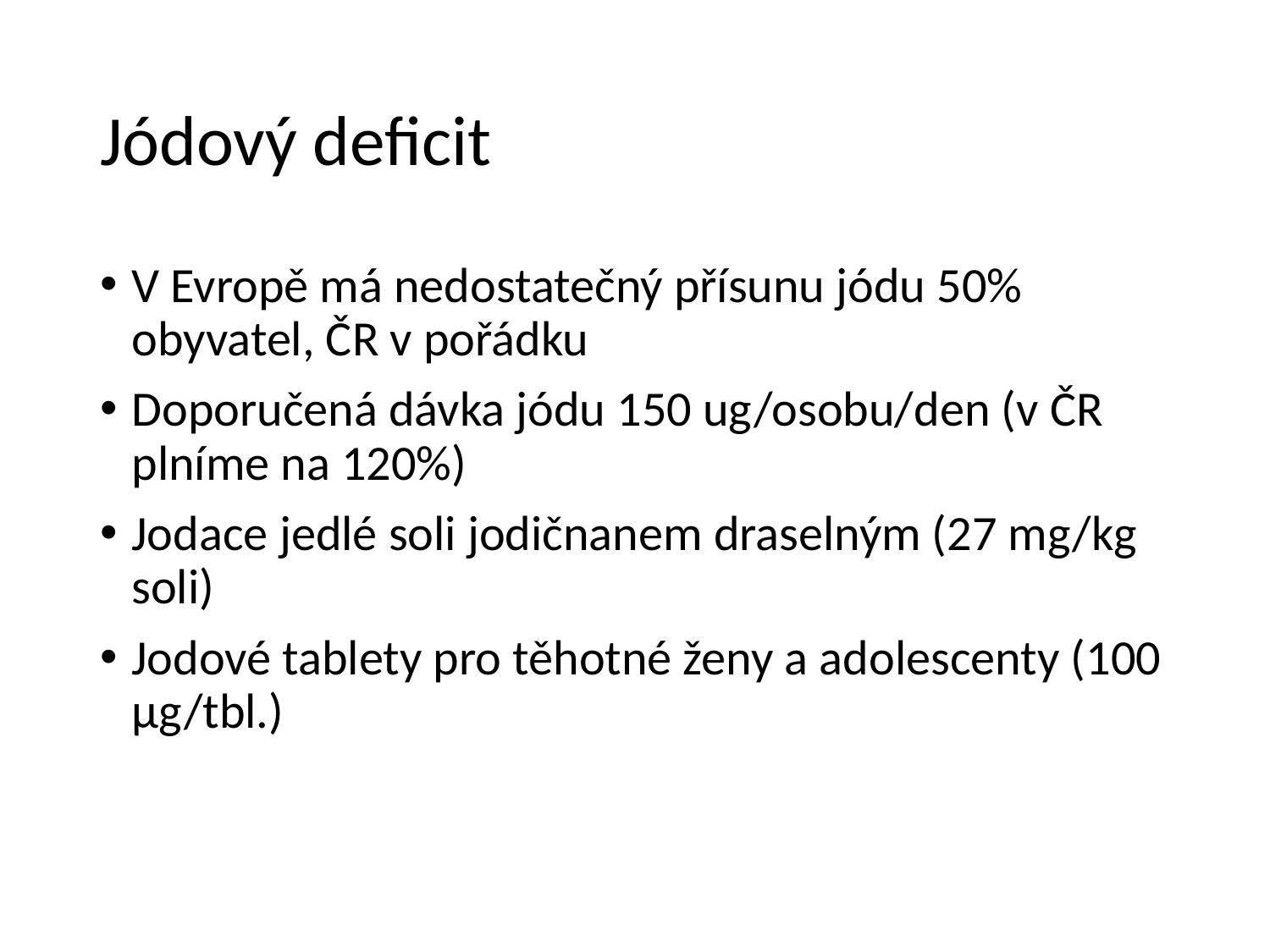

# Jódový deficit
V Evropě má nedostatečný přísunu jódu 50% obyvatel, ČR v pořádku
Doporučená dávka jódu 150 ug/osobu/den (v ČR plníme na 120%)
Jodace jedlé soli jodičnanem draselným (27 mg/kg soli)
Jodové tablety pro těhotné ženy a adolescenty (100 µg/tbl.)